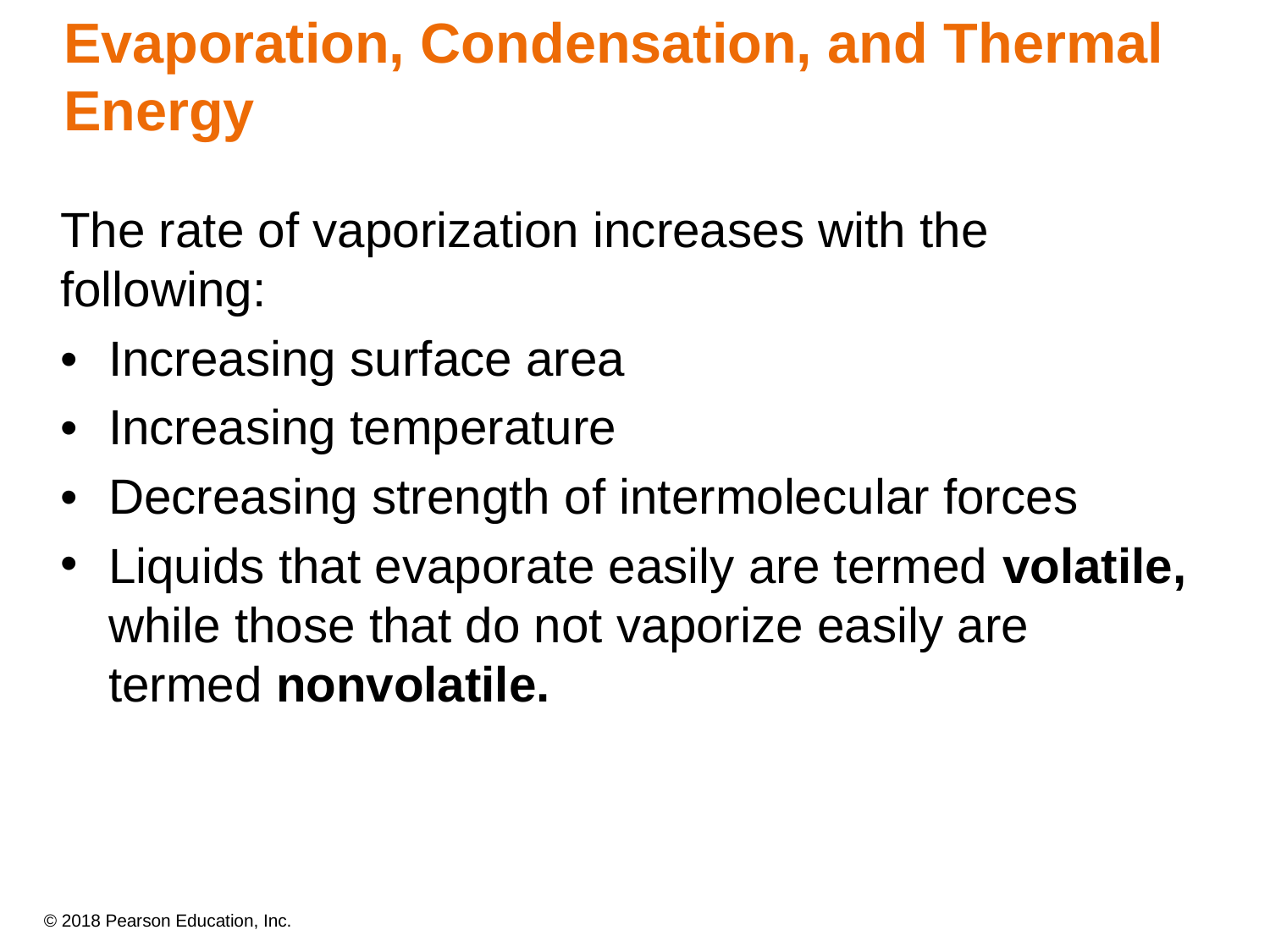

# Evaporation, Condensation, and Thermal Energy
The rate of vaporization increases with the following:
•	Increasing surface area
•	Increasing temperature
•	Decreasing strength of intermolecular forces
Liquids that evaporate easily are termed volatile, while those that do not vaporize easily are termed nonvolatile.